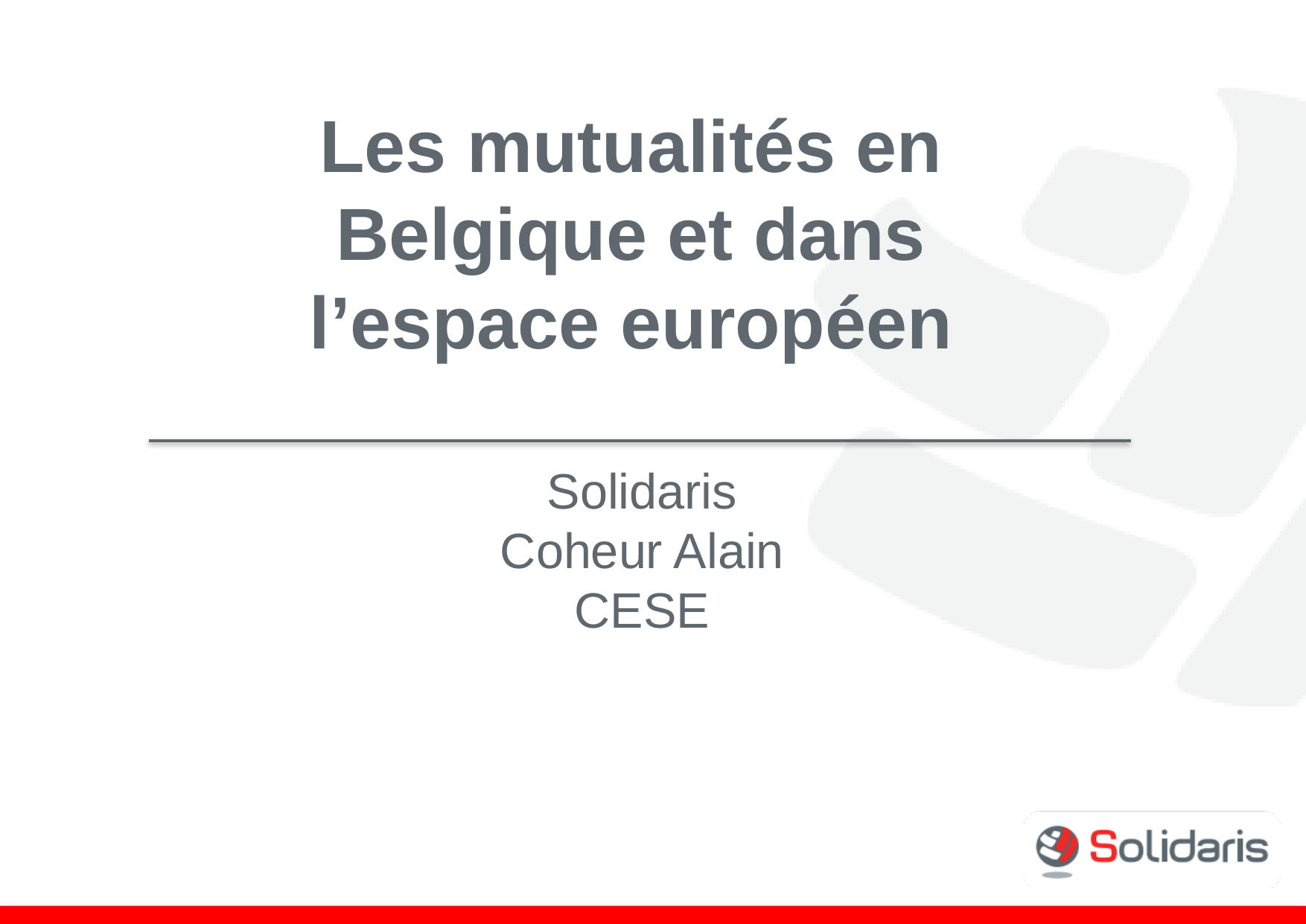

# Les mutualités en Belgique et dans l’espace européen
Solidaris
Coheur Alain
CESE